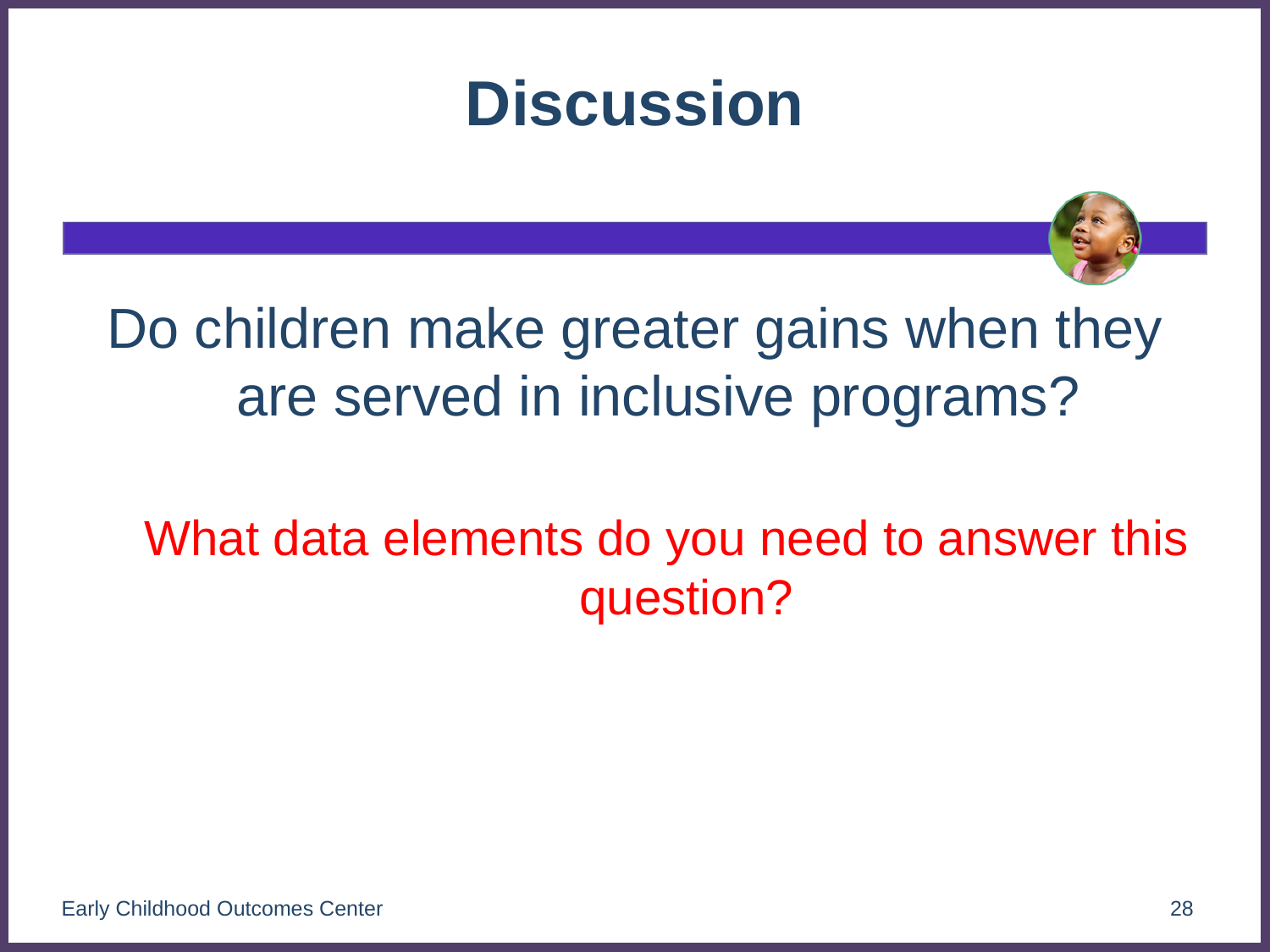

# Discussion
Do children make greater gains when they are served in inclusive programs?

What data elements do you need to answer this question?
Early Childhood Outcomes Center
28